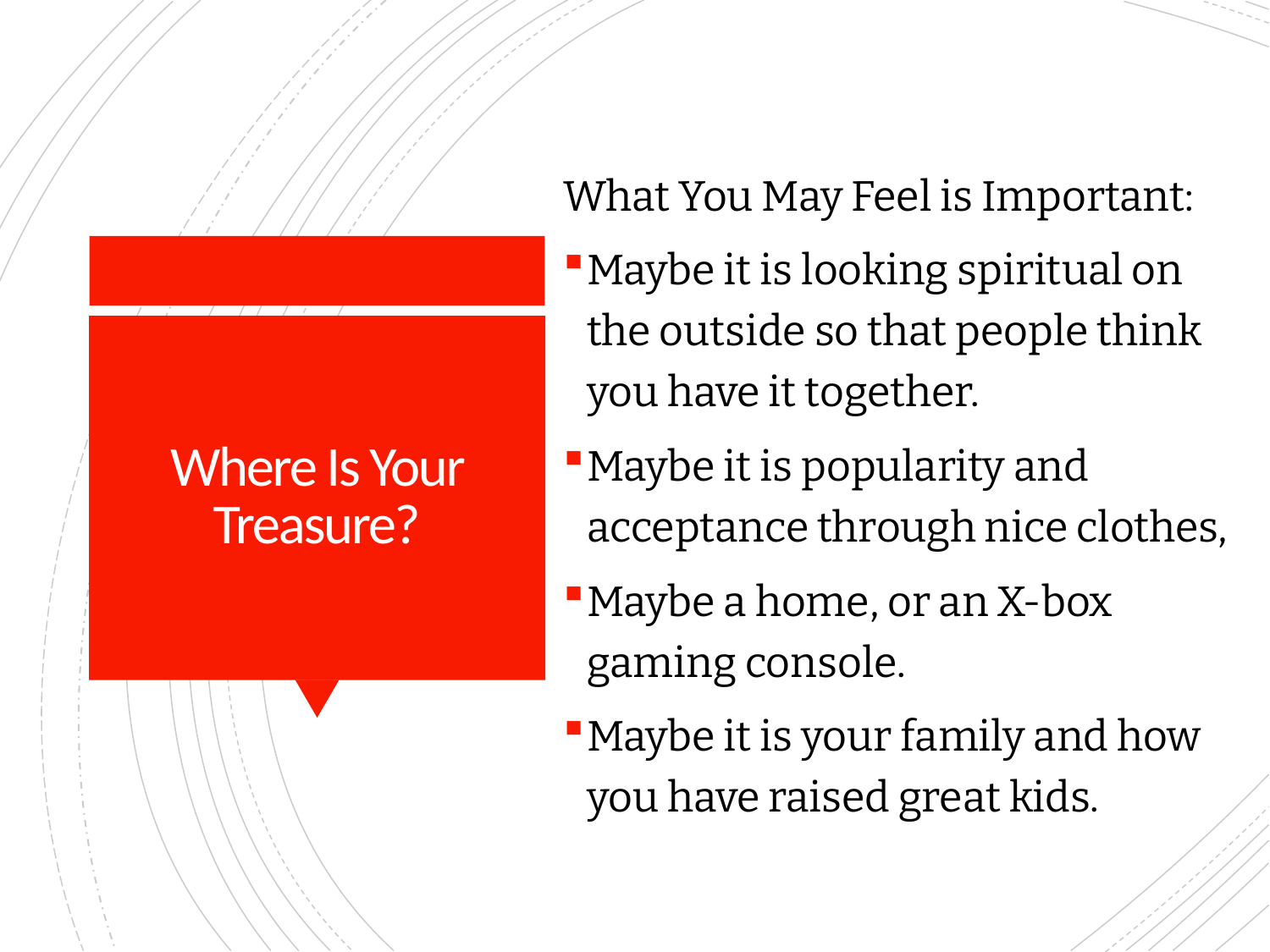

What You May Feel is Important:
Maybe it is looking spiritual on the outside so that people think you have it together.
Maybe it is popularity and acceptance through nice clothes,
Maybe a home, or an X-box gaming console.
Maybe it is your family and how you have raised great kids.
# Where Is Your Treasure?